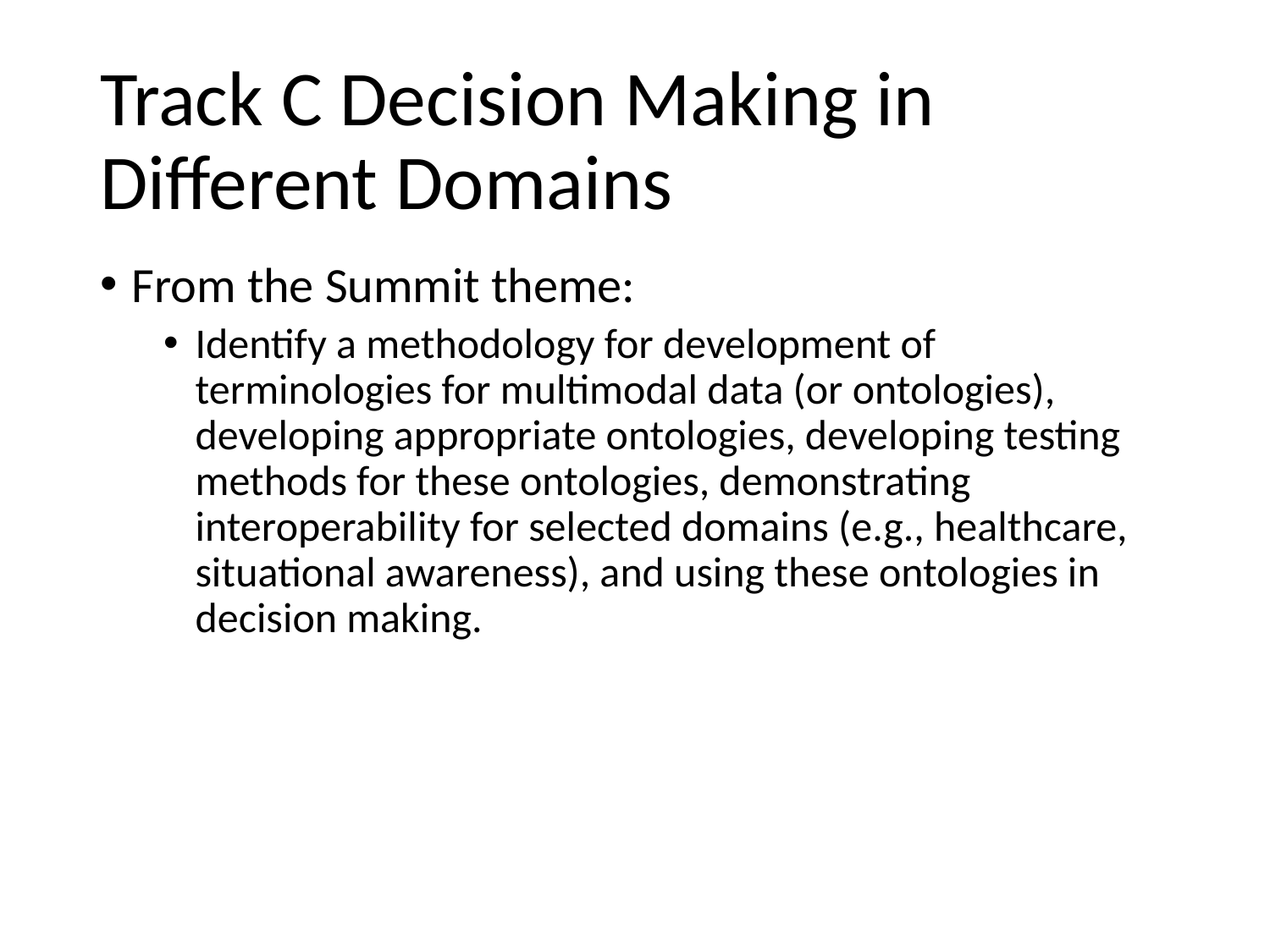

# Track C Decision Making in Different Domains
From the Summit theme:
Identify a methodology for development of terminologies for multimodal data (or ontologies), developing appropriate ontologies, developing testing methods for these ontologies, demonstrating interoperability for selected domains (e.g., healthcare, situational awareness), and using these ontologies in decision making.